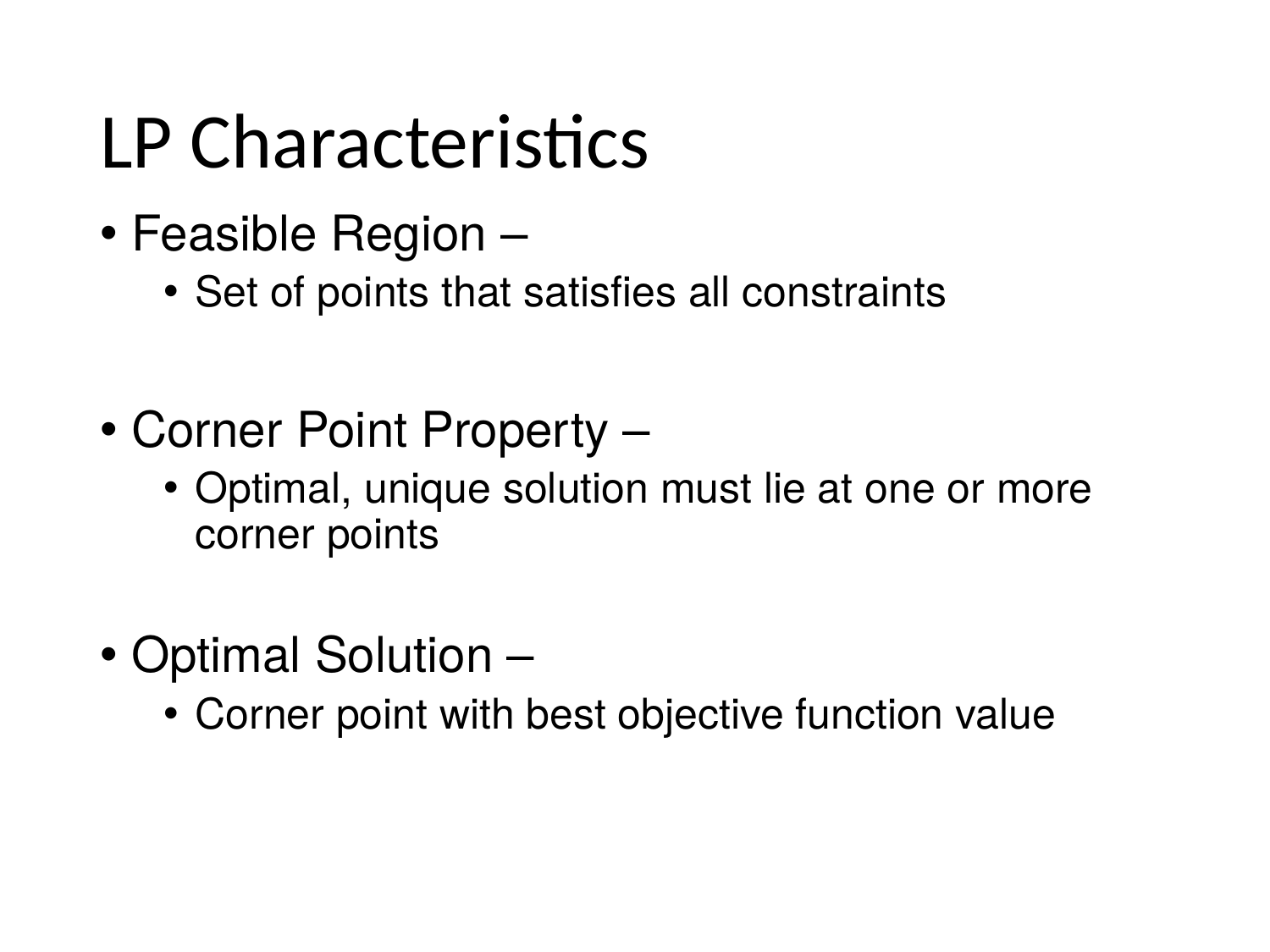

# LP Characteristics
Feasible Region –
Set of points that satisfies all constraints

Corner Point Property –
Optimal, unique solution must lie at one or more corner points

Optimal Solution –
Corner point with best objective function value